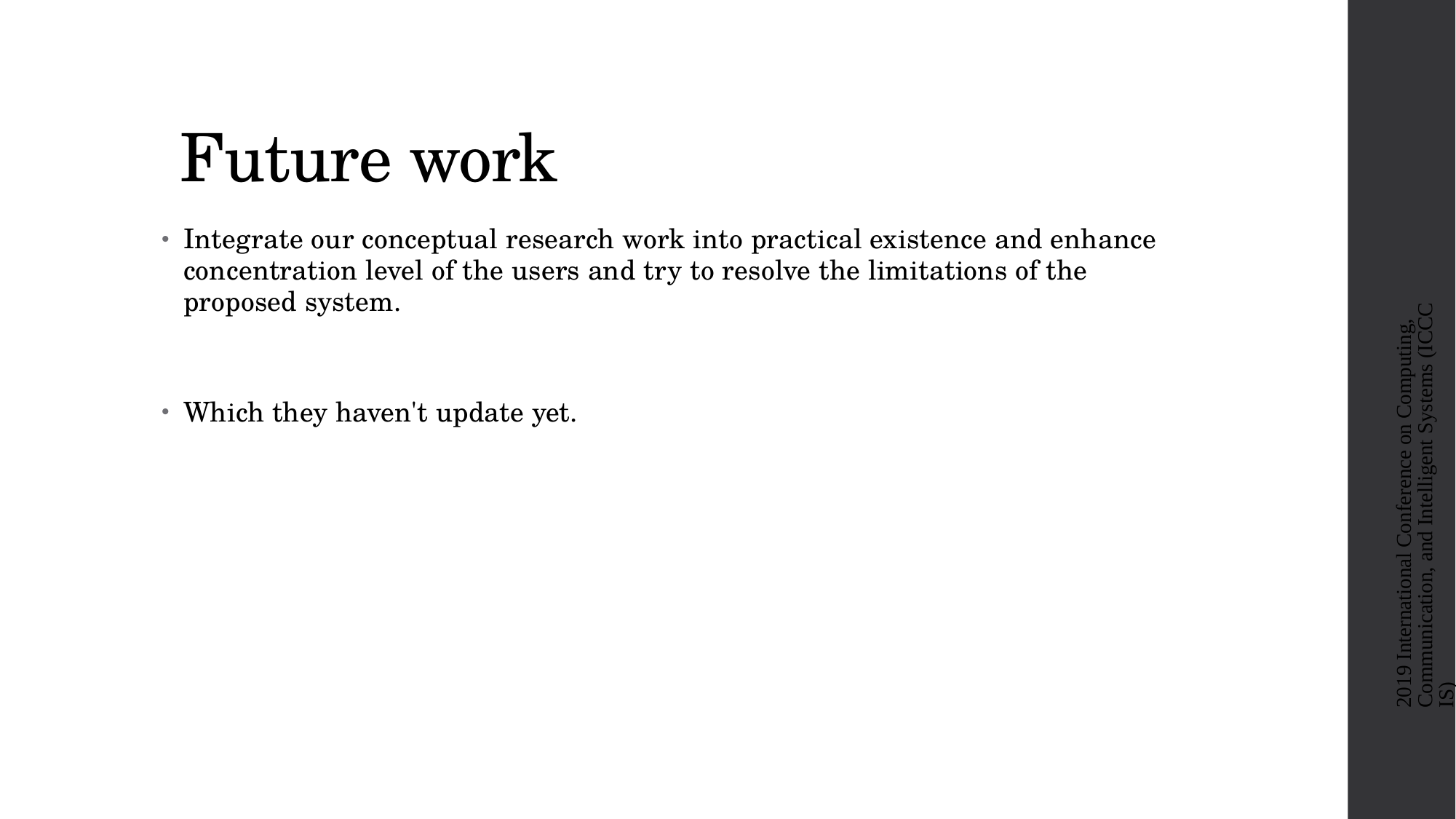

# Future work
Integrate our conceptual research work into practical existence and enhance concentration level of the users and try to resolve the limitations of the proposed system.

Which they haven't update yet.
2019 International Conference on Computing, Communication, and Intelligent Systems (ICCCIS)